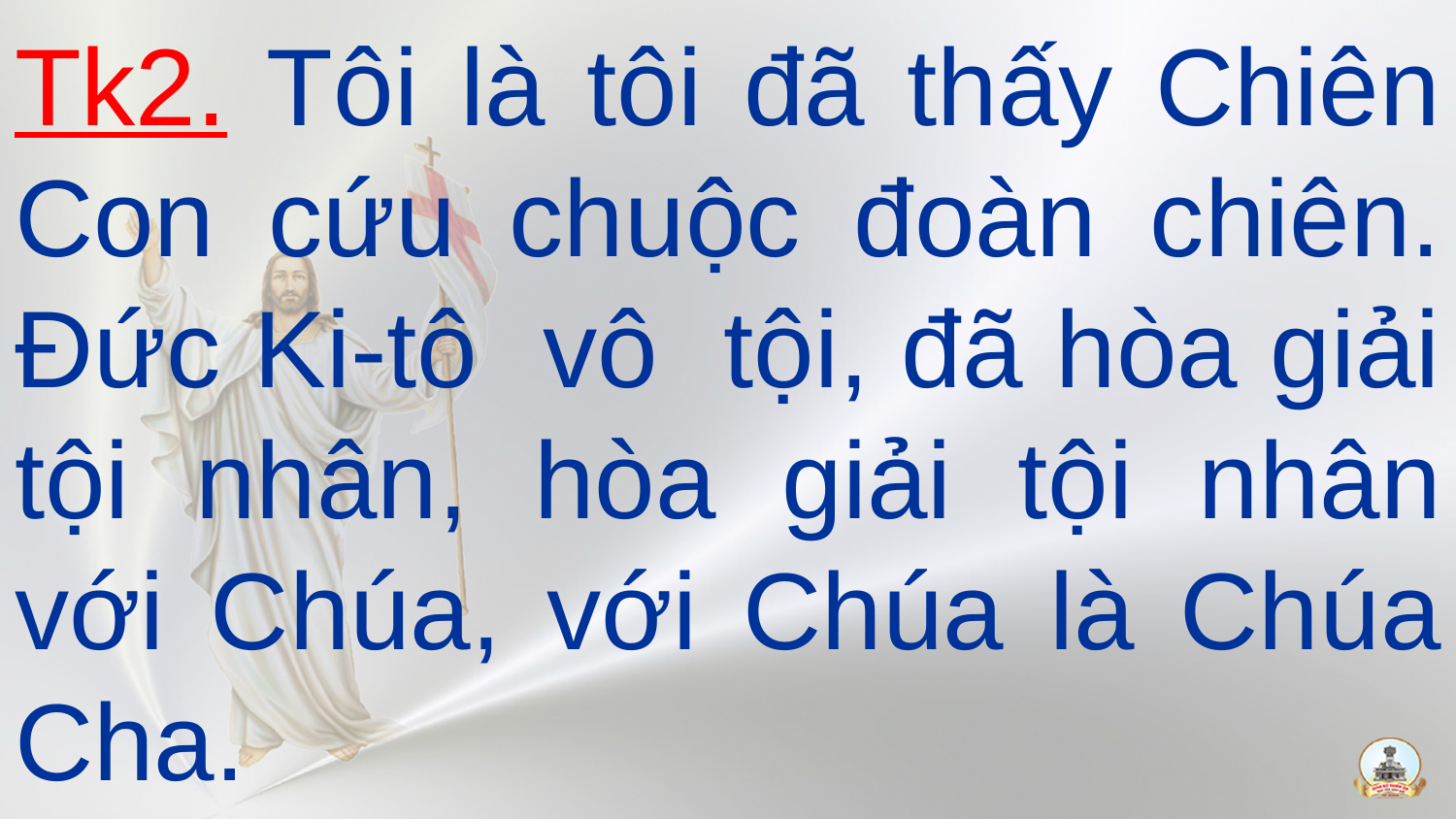

# Tk2. Tôi là tôi đã thấy Chiên Con cứu chuộc đoàn chiên. Đức Ki-tô  vô  tội, đã hòa giải tội nhân, hòa giải tội nhân với Chúa, với Chúa là Chúa Cha.